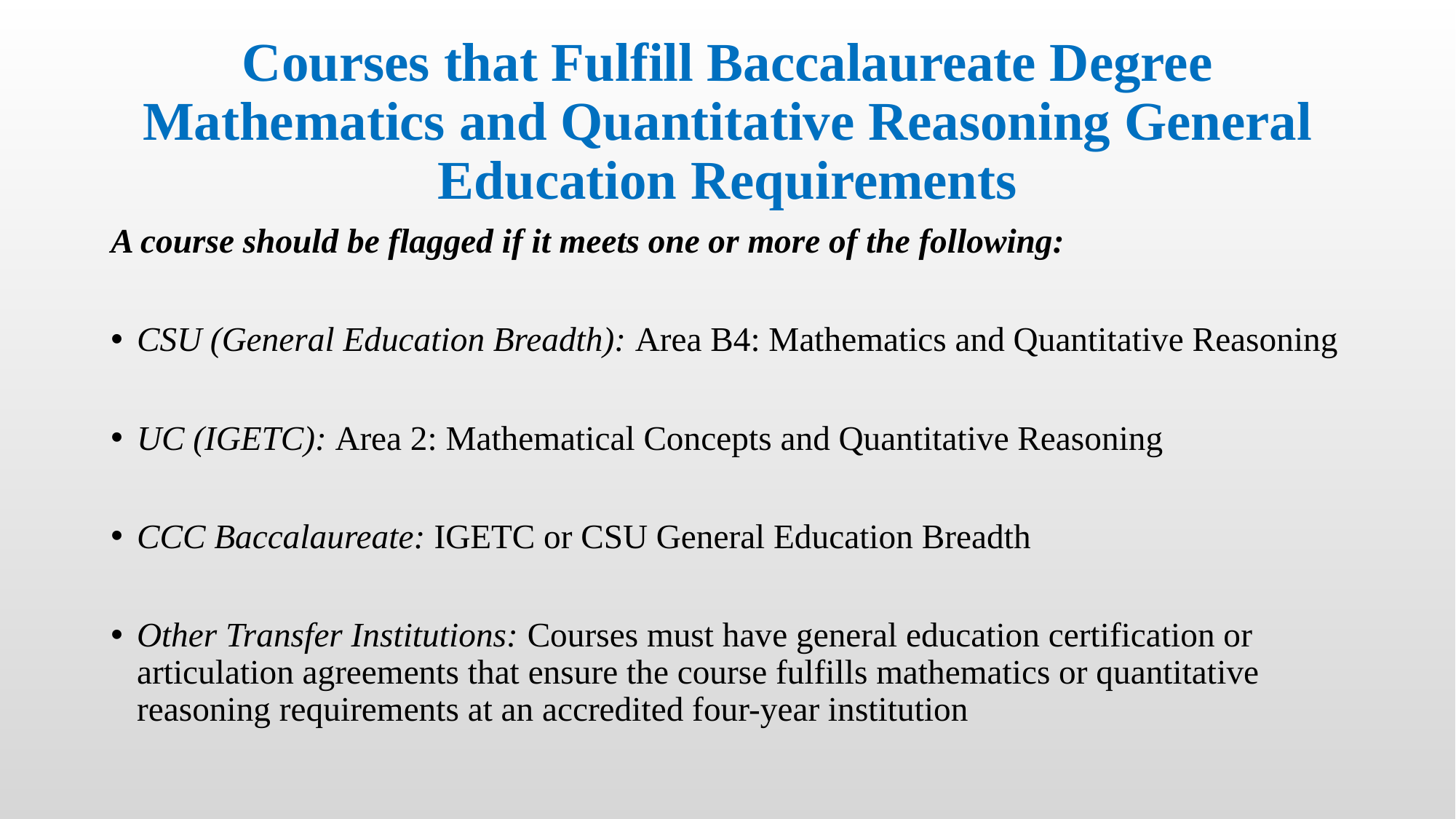

# Courses that Fulfill Baccalaureate Degree Mathematics and Quantitative Reasoning General Education Requirements
A course should be flagged if it meets one or more of the following:

CSU (General Education Breadth): Area B4: Mathematics and Quantitative Reasoning

UC (IGETC): Area 2: Mathematical Concepts and Quantitative Reasoning

CCC Baccalaureate: IGETC or CSU General Education Breadth

Other Transfer Institutions: Courses must have general education certification or articulation agreements that ensure the course fulfills mathematics or quantitative reasoning requirements at an accredited four-year institution